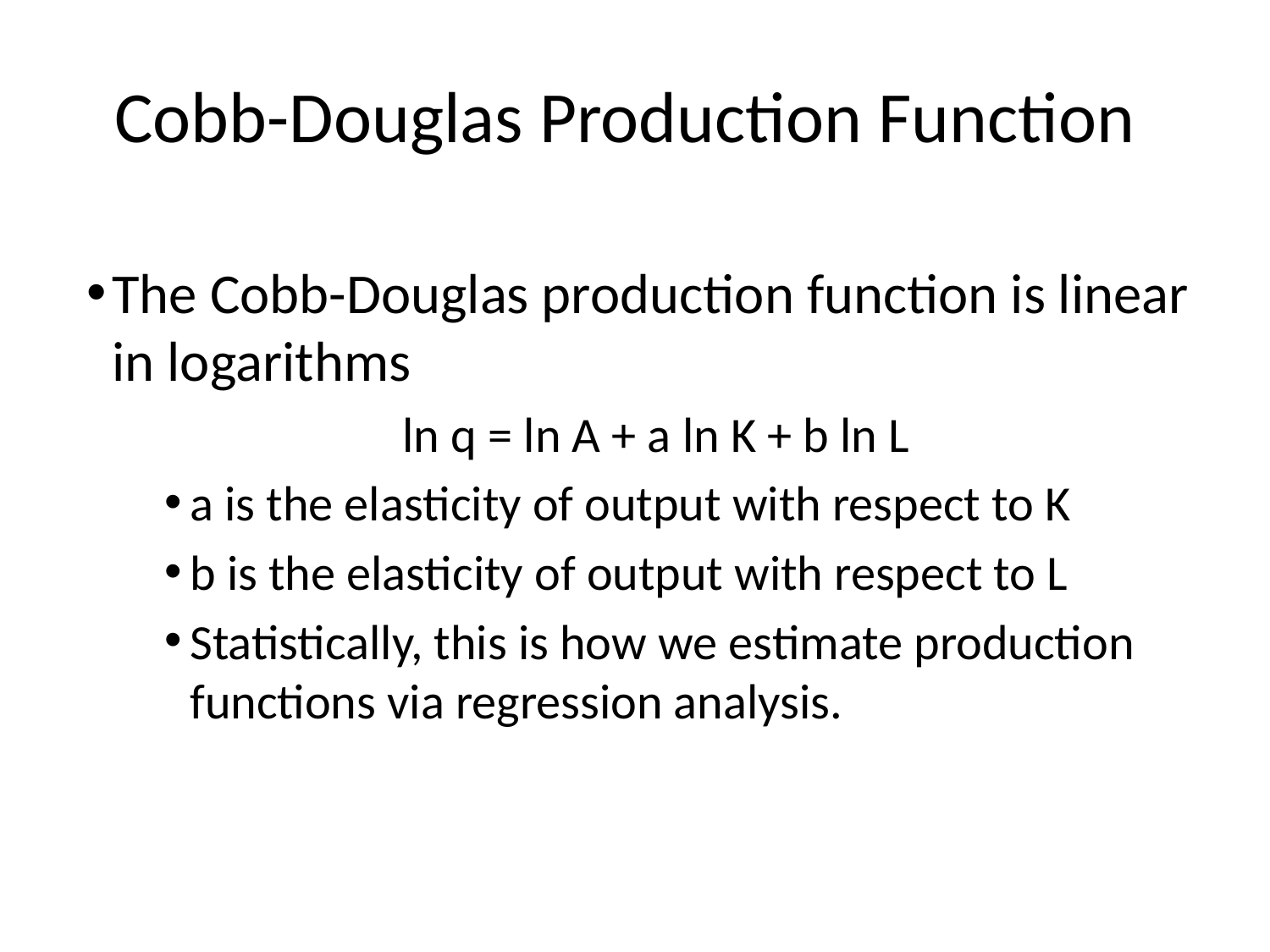

# Cobb-Douglas Production Function
The Cobb-Douglas production function is linear in logarithms
ln q = ln A + a ln K + b ln L
a is the elasticity of output with respect to K
b is the elasticity of output with respect to L
Statistically, this is how we estimate production functions via regression analysis.